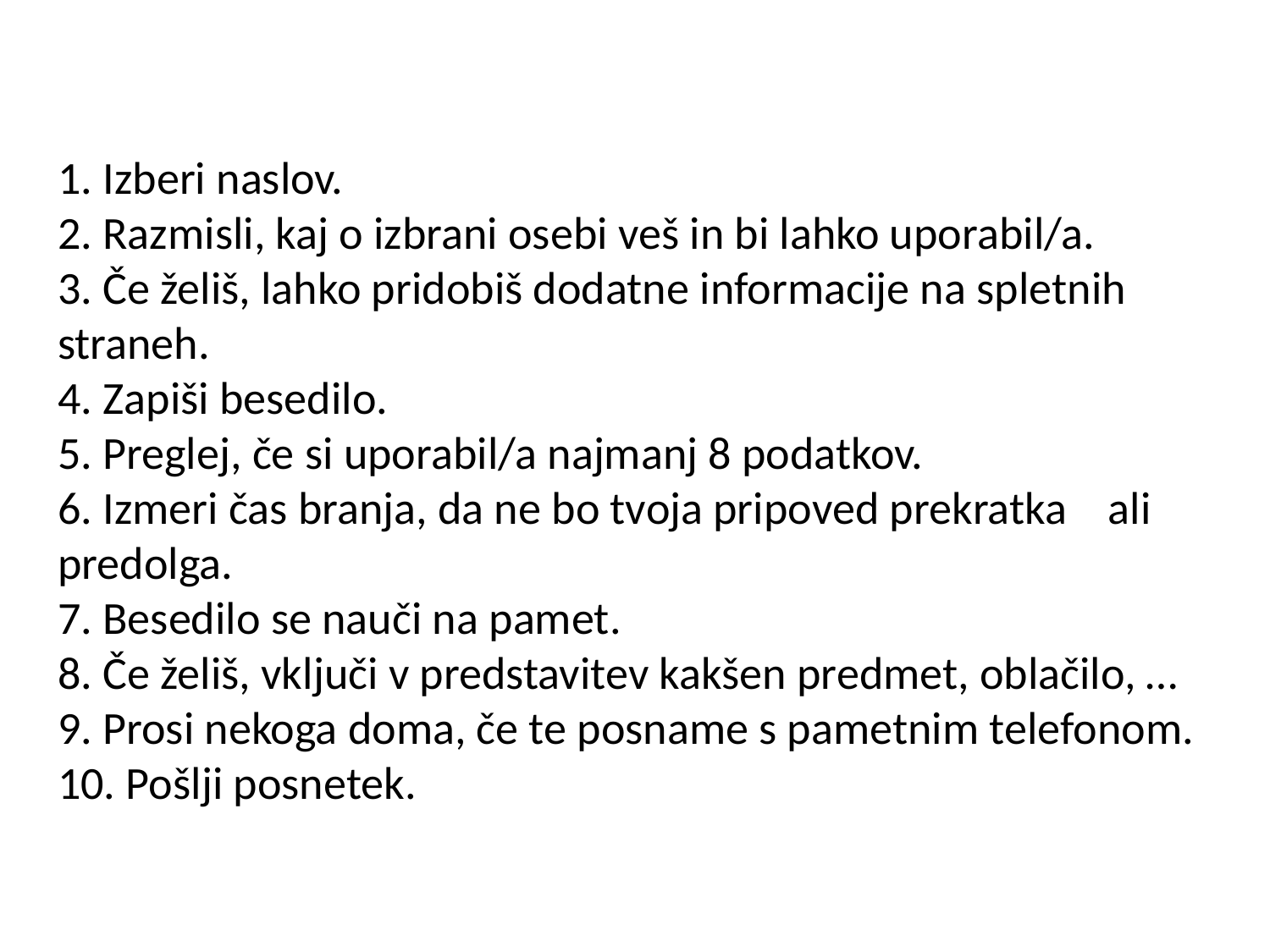

# 1. Izberi naslov. 2. Razmisli, kaj o izbrani osebi veš in bi lahko uporabil/a. 3. Če želiš, lahko pridobiš dodatne informacije na spletnih straneh. 4. Zapiši besedilo. 5. Preglej, če si uporabil/a najmanj 8 podatkov. 6. Izmeri čas branja, da ne bo tvoja pripoved prekratka    ali predolga. 7. Besedilo se nauči na pamet. 8. Če želiš, vključi v predstavitev kakšen predmet, oblačilo, … 9. Prosi nekoga doma, če te posname s pametnim telefonom. 10. Pošlji posnetek.